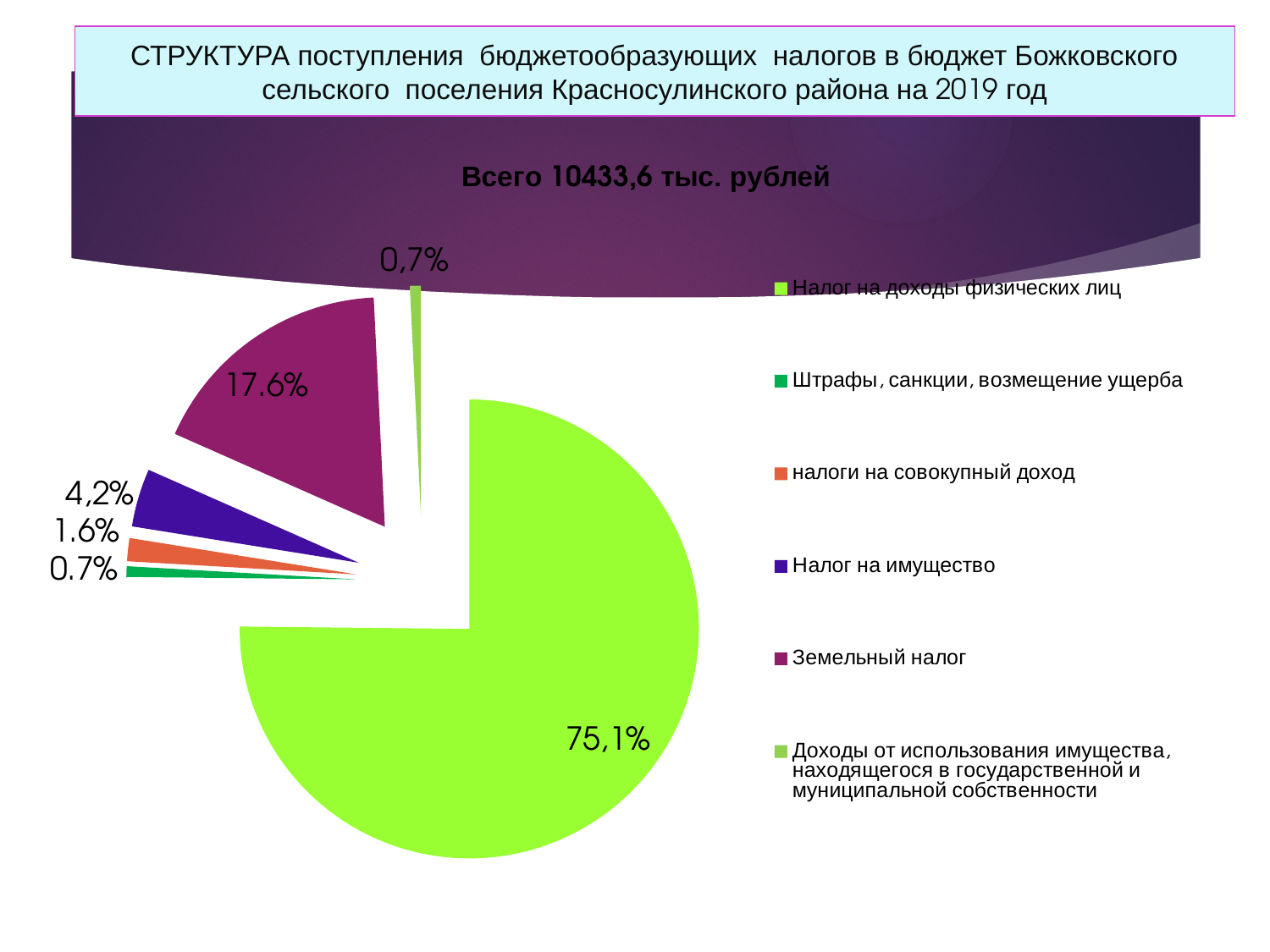

# СТРУКТУРА поступления  бюджетообразующих  налогов в бюджет Божковского сельского  поселения Красносулинского района на 2019 год

### Chart: Всего 10433,6 тыс. рублей

| Category | Продажи |
|---|---|
| Налог на доходы физических лиц | 7837.4 |
| Штрафы, санкции, возмещение ущерба | 78.2 |
| налоги на совокупный доход | 169.0 |
| Налог на имущество  | 427.1 |
| Земельный налог | 1834.9 |
| Доходы от использования имущества, находящегося в государственной и муниципальной собственности | 80.3 |